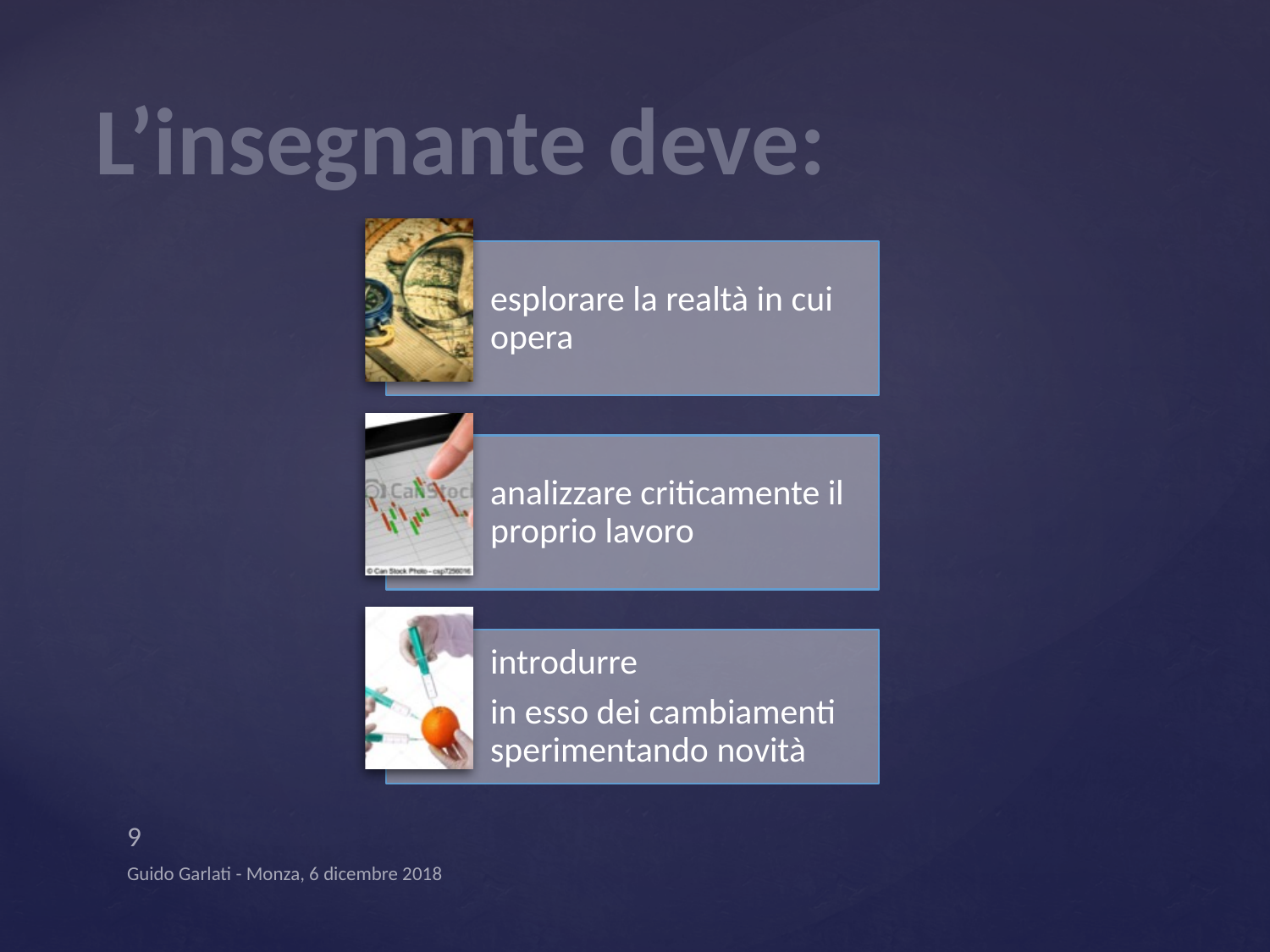

L’insegnante deve:
esplorare la realtà in cui opera
analizzare criticamente il proprio lavoro
introdurre
in esso dei cambiamenti sperimentando novità
9
Guido Garlati - Monza, 6 dicembre 2018